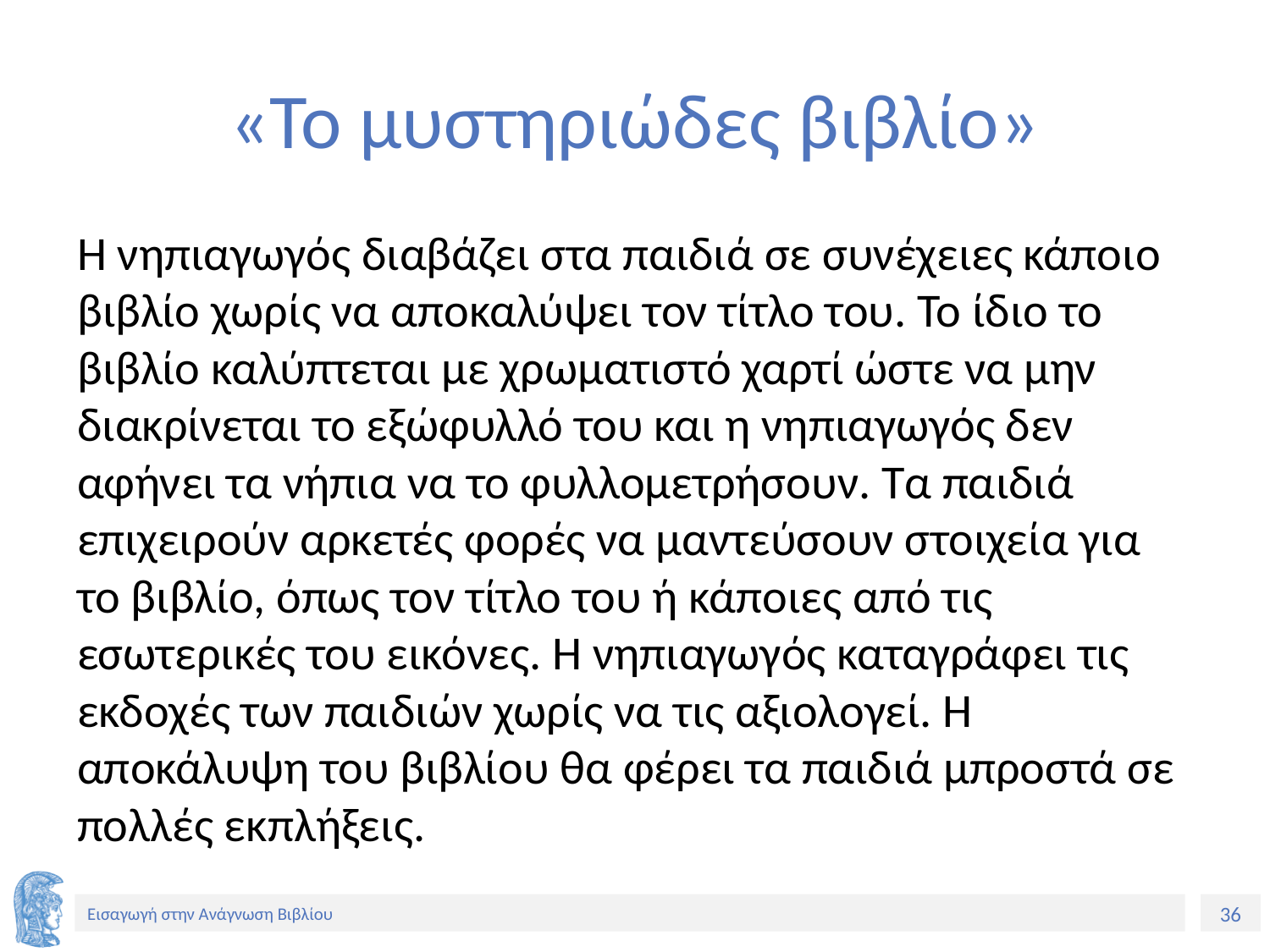

# «Το μυστηριώδες βιβλίο»
Η νηπιαγωγός διαβάζει στα παιδιά σε συνέχειες κάποιο βιβλίο χωρίς να αποκαλύψει τον τίτλο του. Το ίδιο το βιβλίο καλύπτεται με χρωματιστό χαρτί ώστε να μην διακρίνεται το εξώφυλλό του και η νηπιαγωγός δεν αφήνει τα νήπια να το φυλλομετρήσουν. Τα παιδιά επιχειρούν αρκετές φορές να μαντεύσουν στοιχεία για το βιβλίο, όπως τον τίτλο του ή κάποιες από τις εσωτερικές του εικόνες. Η νηπιαγωγός καταγράφει τις εκδοχές των παιδιών χωρίς να τις αξιολογεί. Η αποκάλυψη του βιβλίου θα φέρει τα παιδιά μπροστά σε πολλές εκπλήξεις.